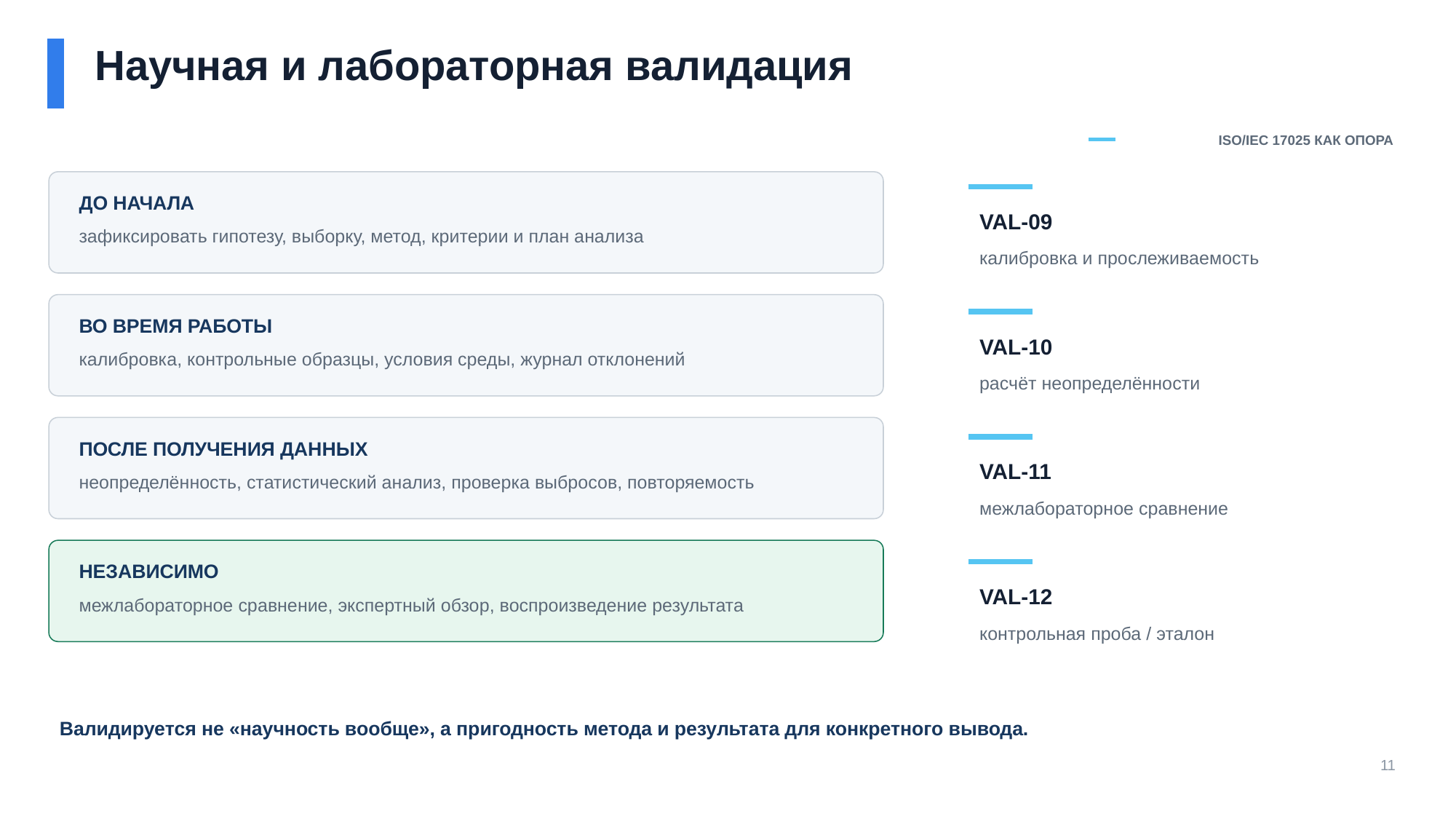

Научная и лабораторная валидация

ISO/IEC 17025 КАК ОПОРА

ДО НАЧАЛА
VAL-09
зафиксировать гипотезу, выборку, метод, критерии и план анализа
калибровка и прослеживаемость

ВО ВРЕМЯ РАБОТЫ

VAL-10
калибровка, контрольные образцы, условия среды, журнал отклонений
расчёт неопределённости

ПОСЛЕ ПОЛУЧЕНИЯ ДАННЫХ

VAL-11
неопределённость, статистический анализ, проверка выбросов, повторяемость
межлабораторное сравнение

НЕЗАВИСИМО

VAL-12
межлабораторное сравнение, экспертный обзор, воспроизведение результата
контрольная проба / эталон
Валидируется не «научность вообще», а пригодность метода и результата для конкретного вывода.
11